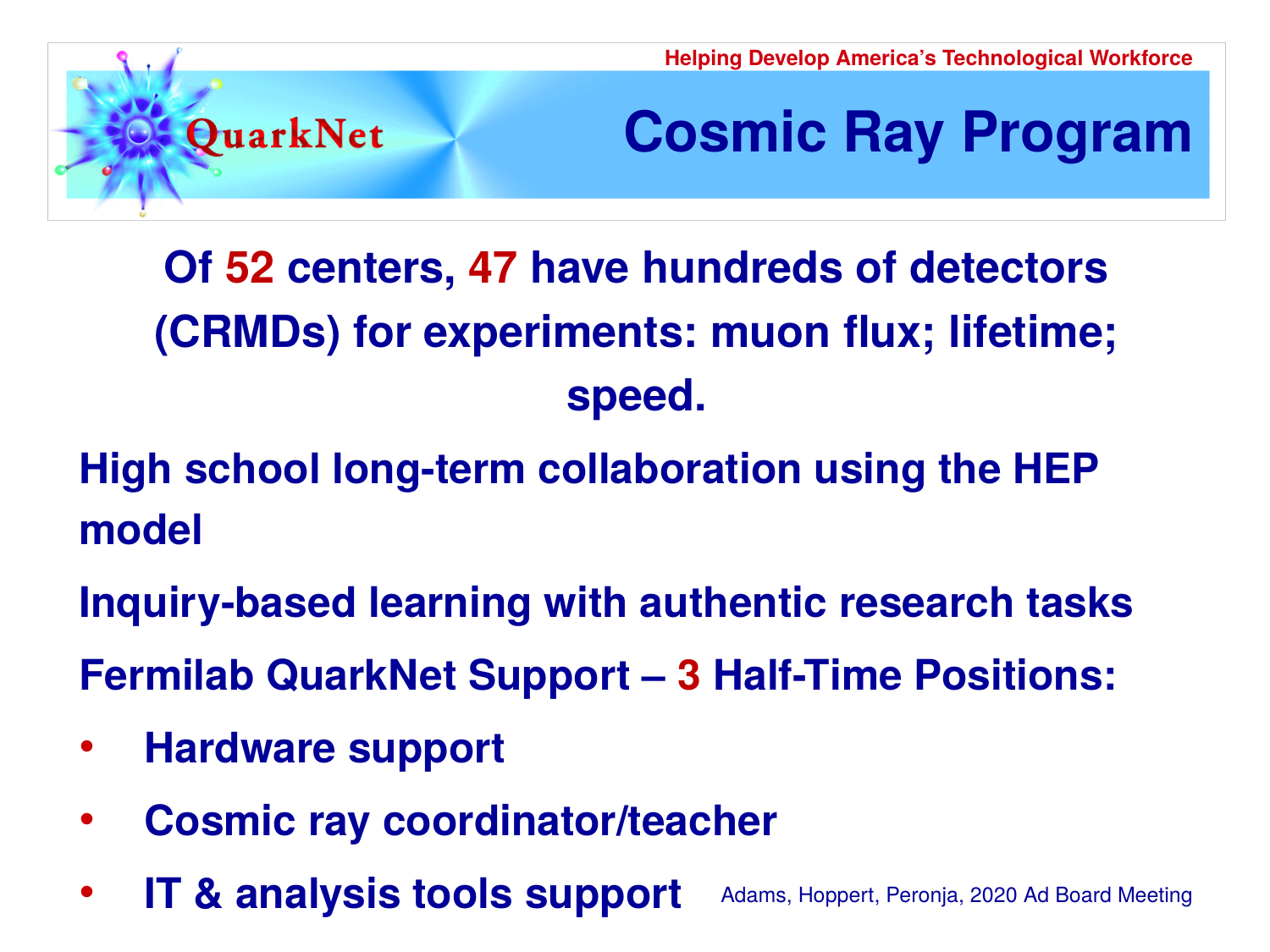

# Cosmic Ray Program
Of 52 centers, 47 have hundreds of detectors (CRMDs) for experiments: muon flux; lifetime; speed.
High school long-term collaboration using the HEP model
Inquiry-based learning with authentic research tasks
Fermilab QuarkNet Support – 3 Half-Time Positions:
Hardware support
Cosmic ray coordinator/teacher
IT & analysis tools support